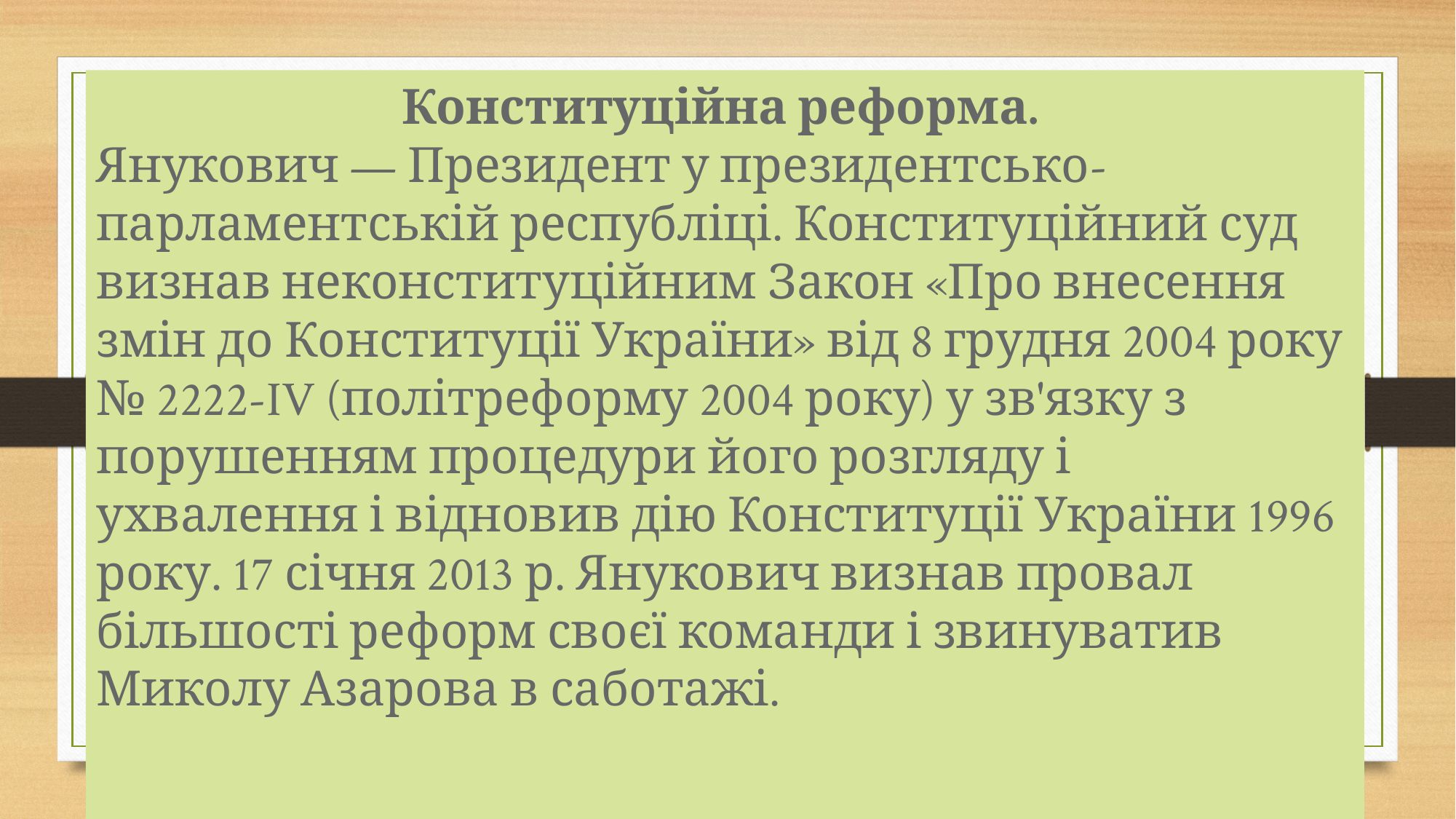

Конституційна реформа.
Янукович — Президент у президентсько-парламентській республіці. Конституційний суд визнав неконституційним Закон «Про внесення змін до Конституції України» від 8 грудня 2004 року № 2222-IV (політреформу 2004 року) у зв'язку з порушенням процедури його розгляду і ухвалення і відновив дію Конституції України 1996 року. 17 січня 2013 р. Янукович визнав провал більшості реформ своєї команди і звинуватив Миколу Азарова в саботажі.